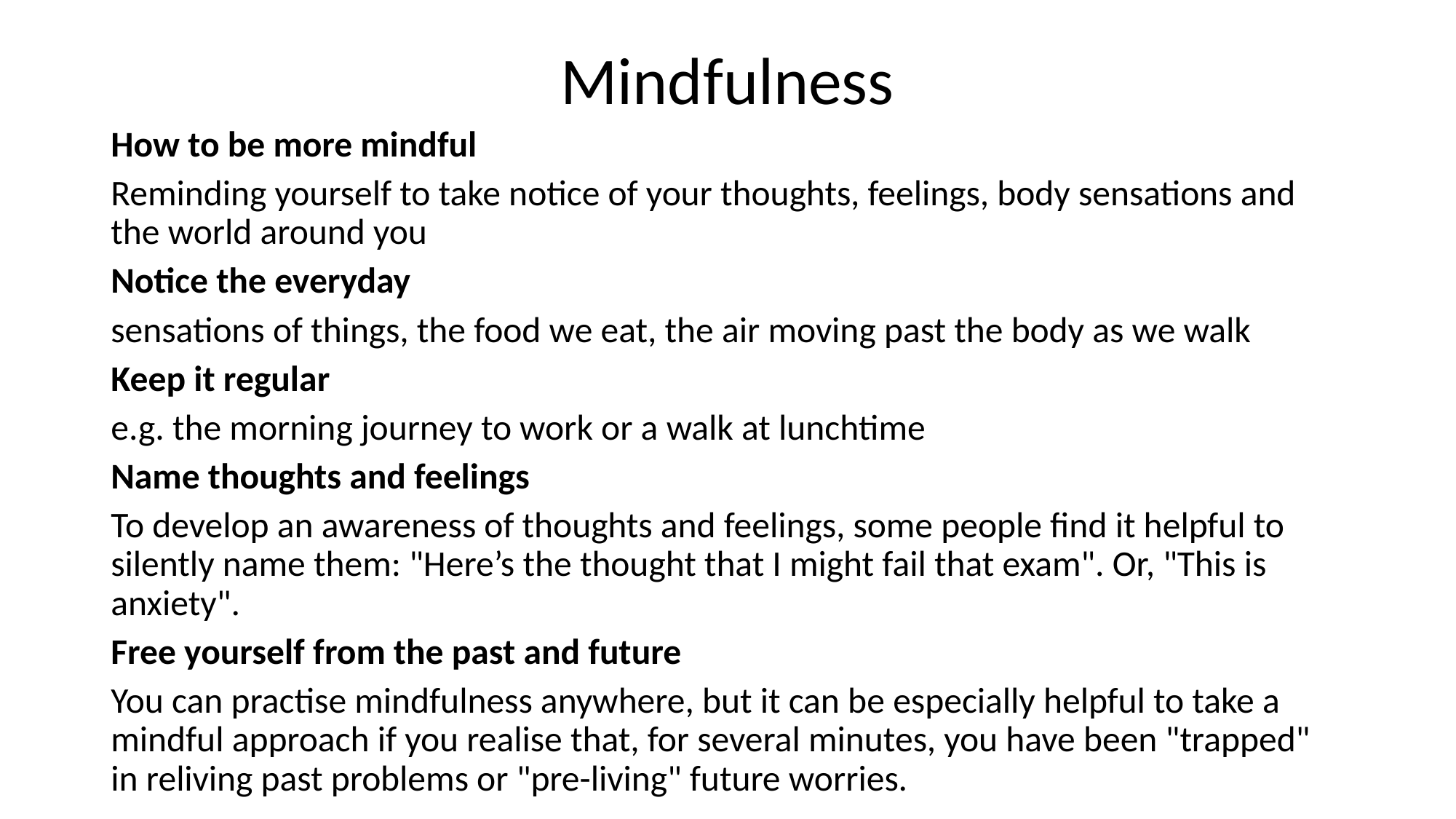

# Mindfulness
How to be more mindful
Reminding yourself to take notice of your thoughts, feelings, body sensations and the world around you
Notice the everyday
sensations of things, the food we eat, the air moving past the body as we walk
Keep it regular
e.g. the morning journey to work or a walk at lunchtime
Name thoughts and feelings
To develop an awareness of thoughts and feelings, some people find it helpful to silently name them: "Here’s the thought that I might fail that exam". Or, "This is anxiety".
Free yourself from the past and future
You can practise mindfulness anywhere, but it can be especially helpful to take a mindful approach if you realise that, for several minutes, you have been "trapped" in reliving past problems or "pre-living" future worries.